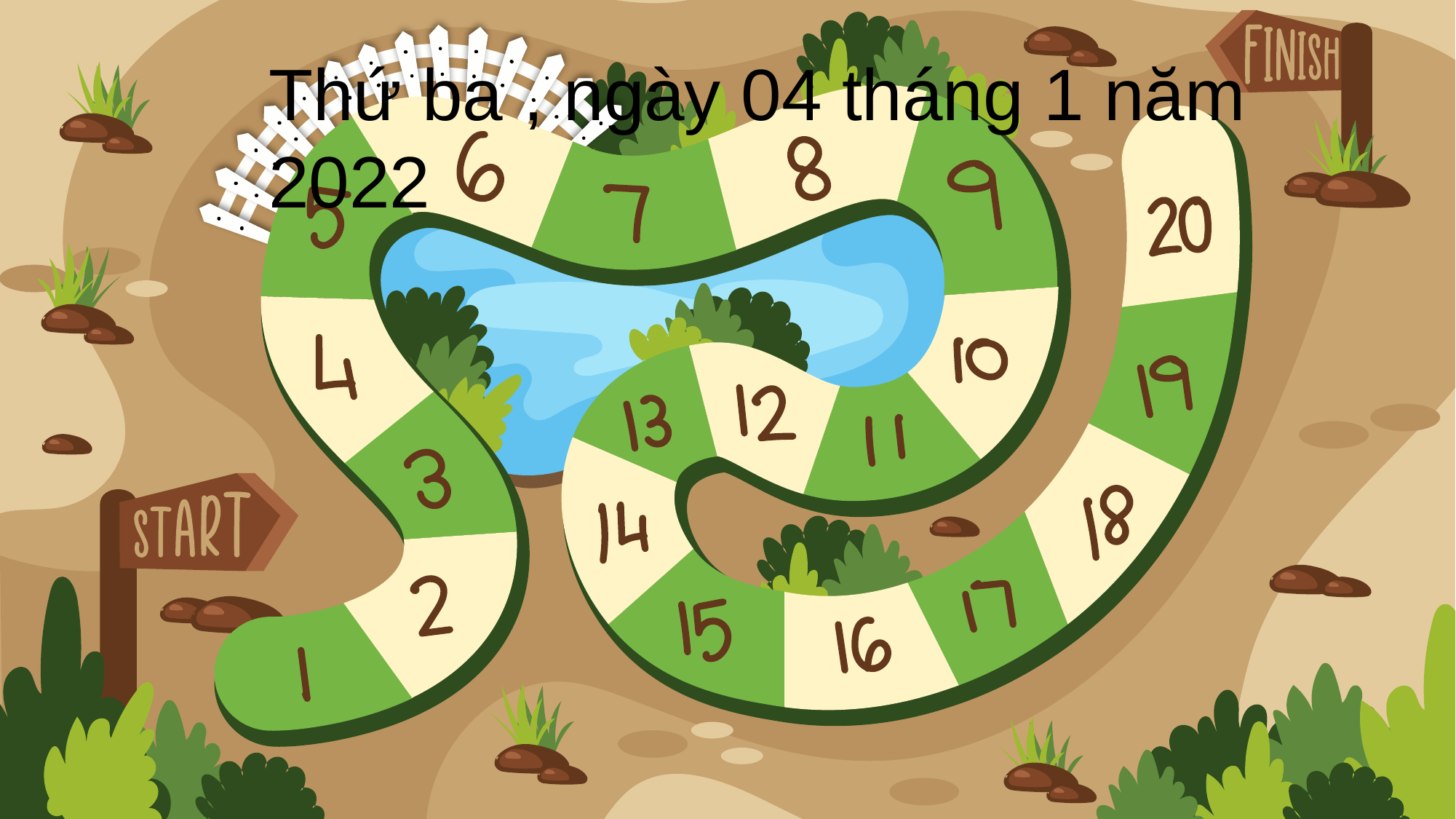

Thứ ba , ngày 04 tháng 1 năm 2022
#